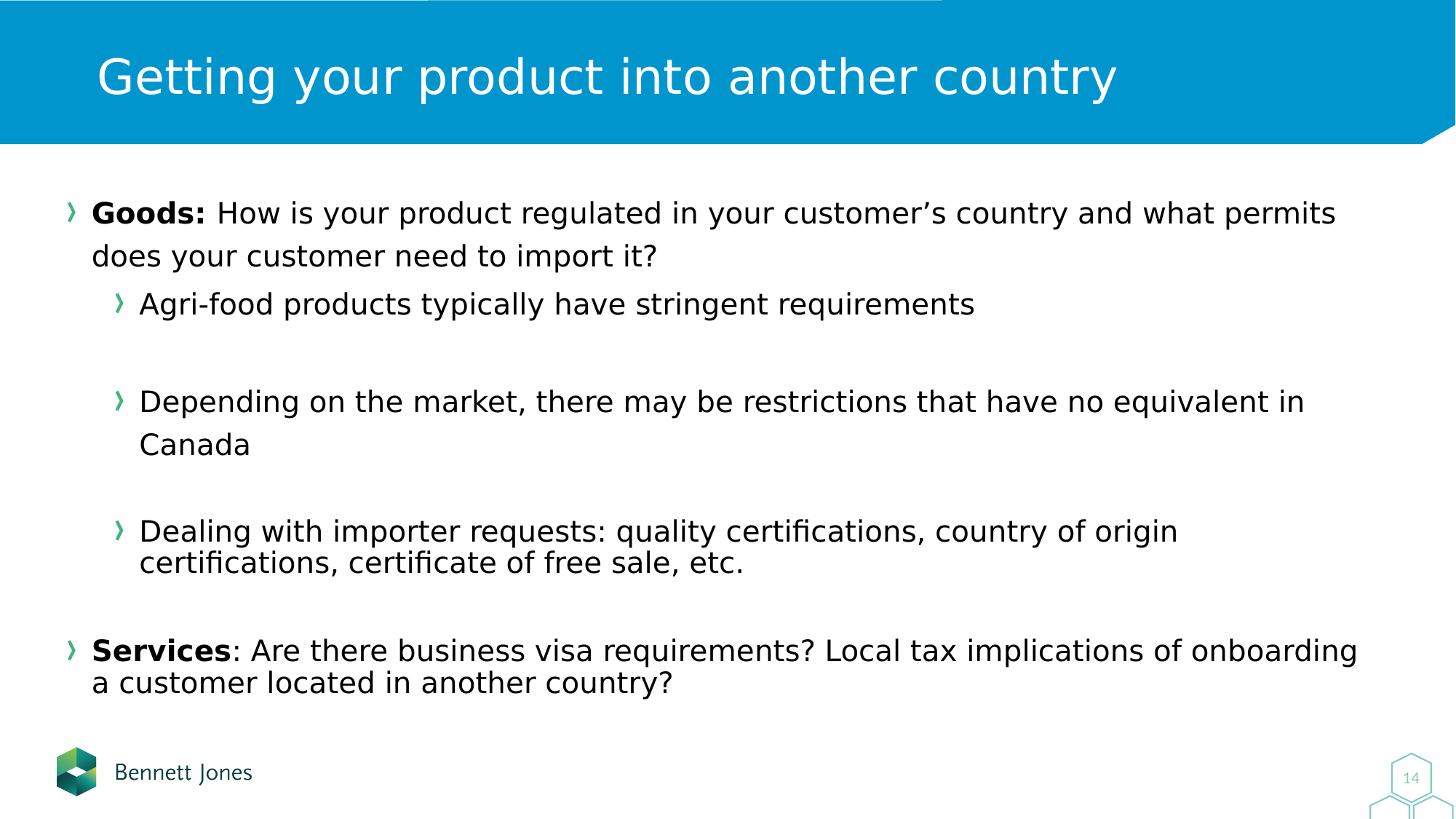

# Getting your product into another country
Goods: How is your product regulated in your customer’s country and what permits does your customer need to import it?
Agri-food products typically have stringent requirements

Depending on the market, there may be restrictions that have no equivalent in Canada

Dealing with importer requests: quality certifications, country of origin certifications, certificate of free sale, etc.

Services: Are there business visa requirements? Local tax implications of onboarding a customer located in another country?

14